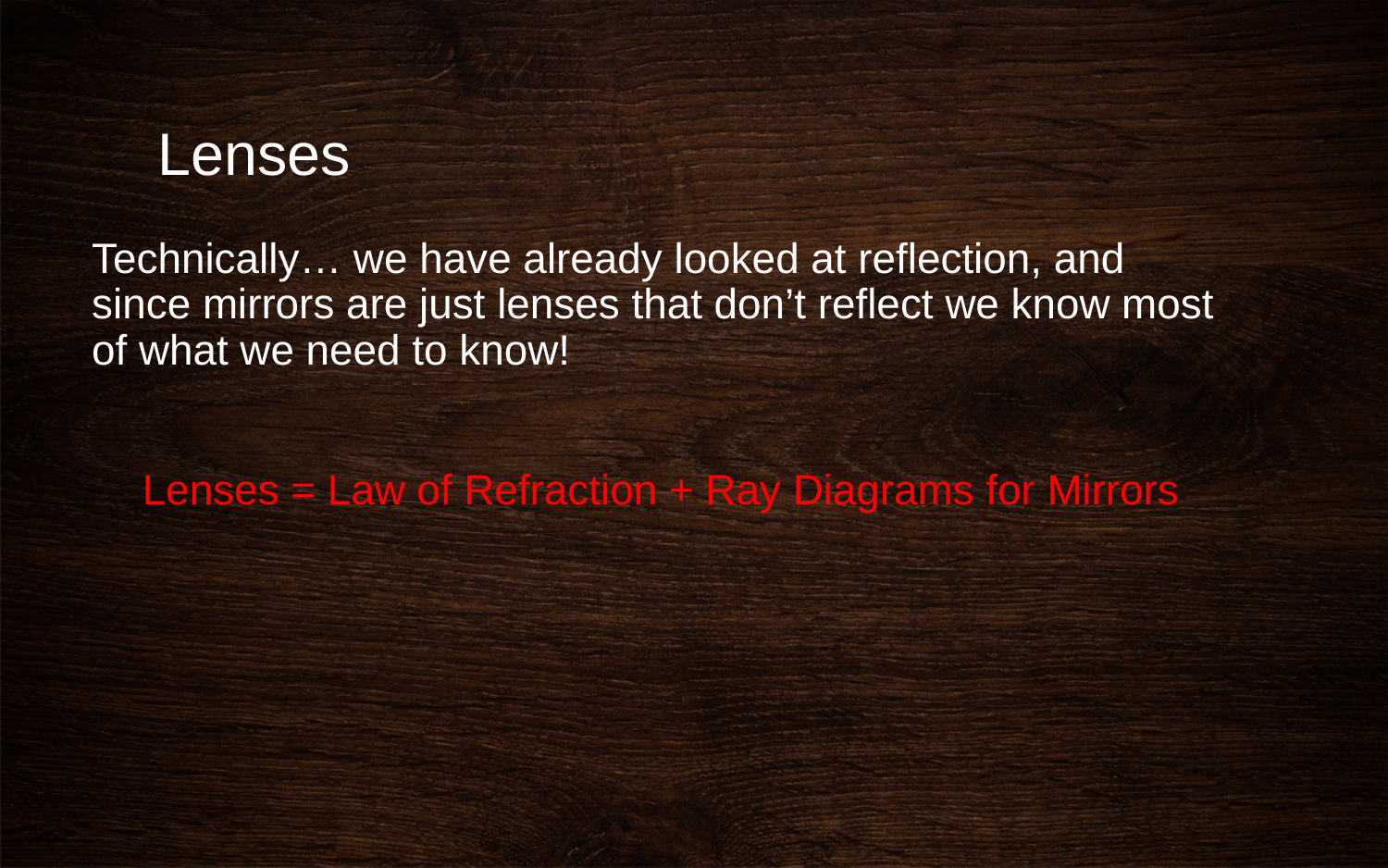

# Lenses
Technically… we have already looked at reflection, and since mirrors are just lenses that don’t reflect we know most of what we need to know!

Lenses = Law of Refraction + Ray Diagrams for Mirrors